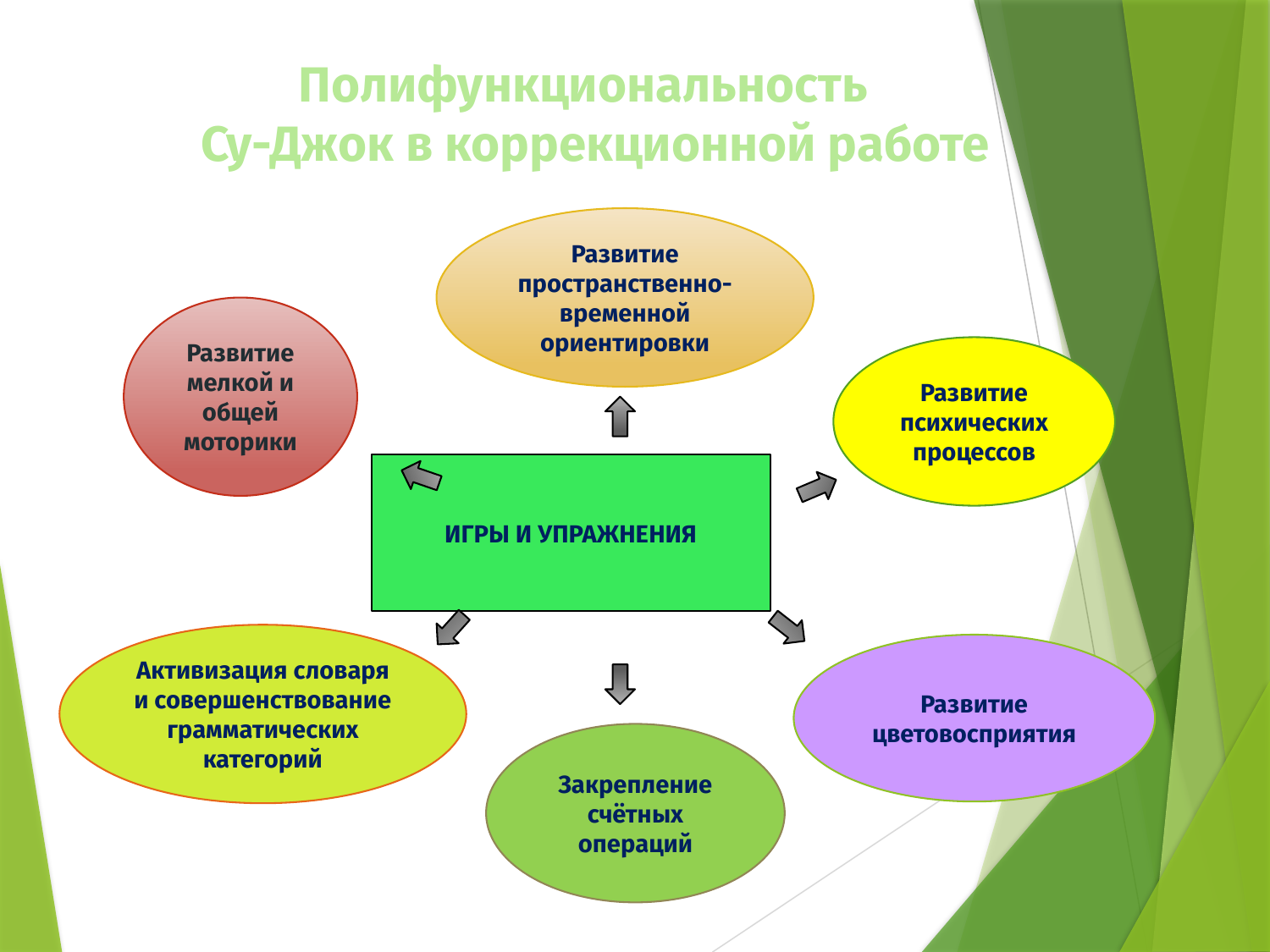

# Полифункциональность Су-Джок в коррекционной работе
Развитие пространственно-временной ориентировки
Развитие мелкой и общей моторики
Развитие психических процессов

ИГРЫ И УПРАЖНЕНИЯ

Активизация словаря и совершенствование грамматических категорий
Развитие цветовосприятия

Закрепление счётных операций